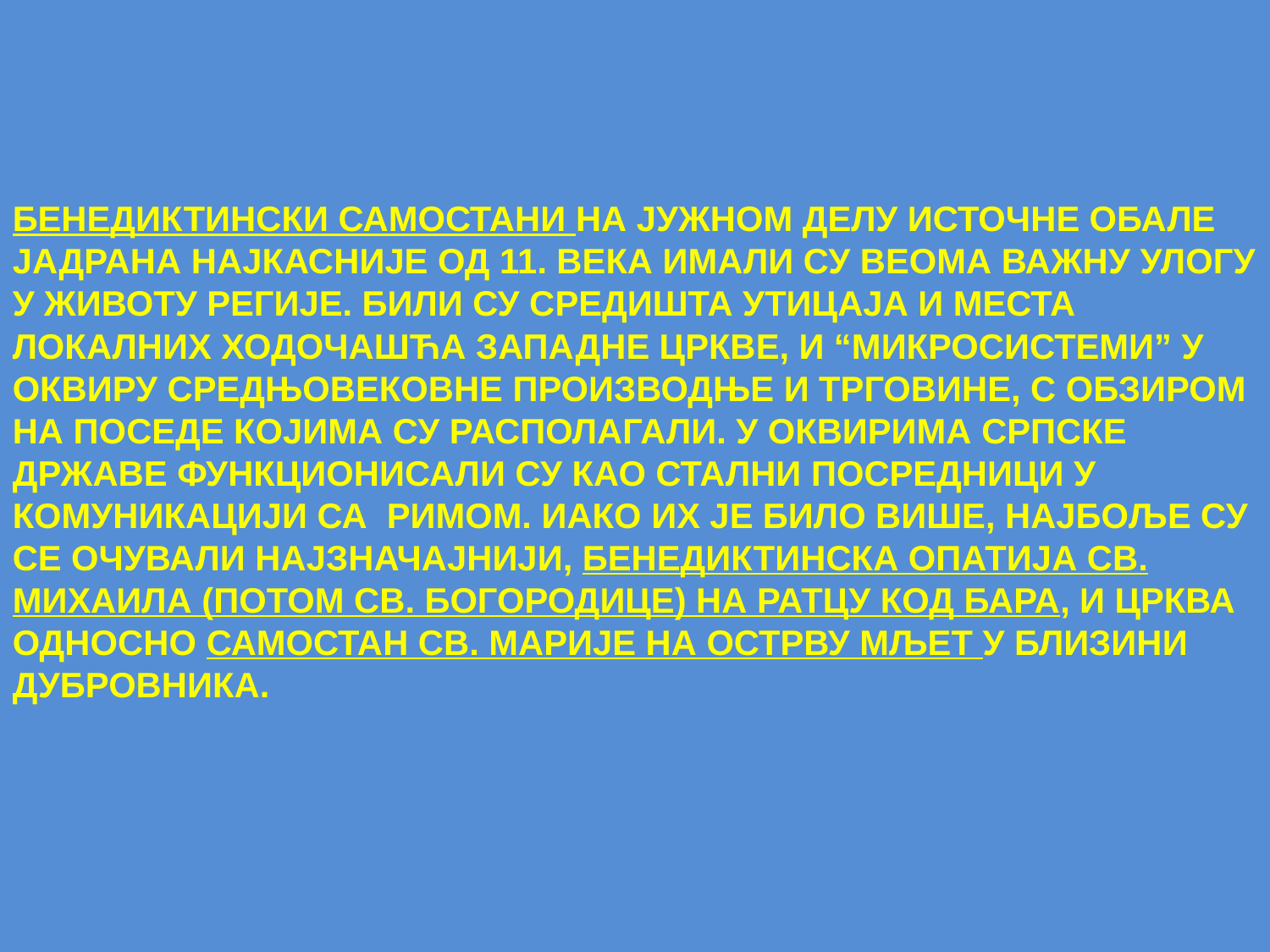

БЕНЕДИКТИНСКИ САМОСТАНИ НА ЈУЖНОМ ДЕЛУ ИСТОЧНЕ ОБАЛЕ ЈАДРАНА НАЈКАСНИЈЕ ОД 11. ВЕКА ИМАЛИ СУ ВЕОМА ВАЖНУ УЛОГУ У ЖИВОТУ РЕГИЈЕ. БИЛИ СУ СРЕДИШТА УТИЦАЈА И МЕСТА ЛОКАЛНИХ ХОДОЧАШЋА ЗАПАДНЕ ЦРКВЕ, И “МИКРОСИСТЕМИ” У ОКВИРУ СРЕДЊОВЕКОВНЕ ПРОИЗВОДЊЕ И ТРГОВИНЕ, С ОБЗИРОМ НА ПОСЕДЕ КОЈИМА СУ РАСПОЛАГАЛИ. У ОКВИРИМА СРПСКЕ ДРЖАВЕ ФУНКЦИОНИСАЛИ СУ КАО СТАЛНИ ПОСРЕДНИЦИ У КОМУНИКАЦИЈИ СА  РИМОМ. ИАКО ИХ ЈЕ БИЛО ВИШЕ, НАЈБОЉЕ СУ СЕ ОЧУВАЛИ НАЈЗНАЧАЈНИЈИ, БЕНЕДИКТИНСКА ОПАТИЈА СВ. МИХАИЛА (ПОТОМ СВ. БОГОРОДИЦЕ) НА РАТЦУ КОД БАРА, И ЦРКВА ОДНОСНО САМОСТАН СВ. МАРИЈЕ НА ОСТРВУ МЉЕТ У БЛИЗИНИ ДУБРОВНИКА.